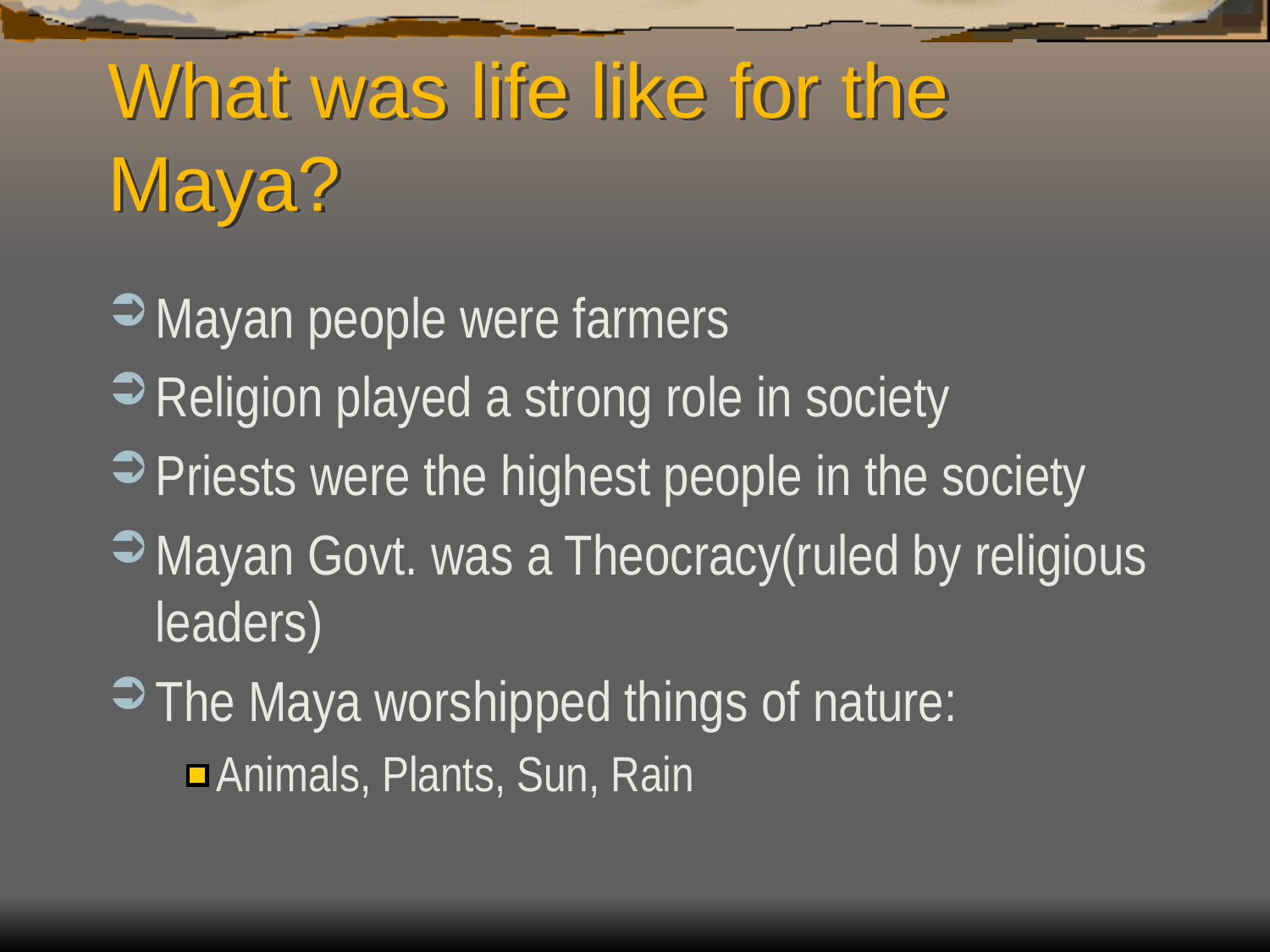

# What was life like for the Maya?
Mayan people were farmers
Religion played a strong role in society
Priests were the highest people in the society
Mayan Govt. was a Theocracy(ruled by religious leaders)
The Maya worshipped things of nature:
Animals, Plants, Sun, Rain